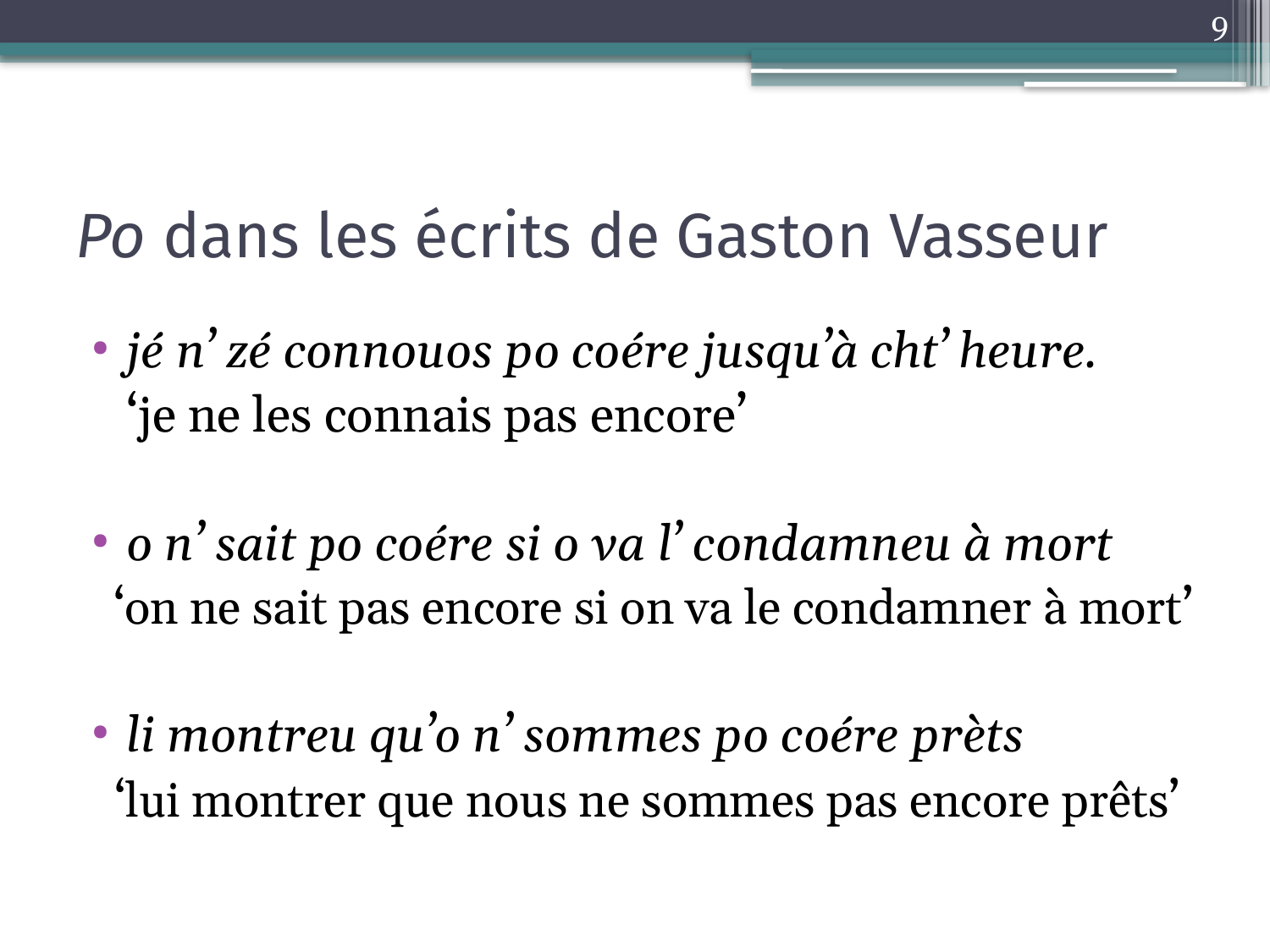

9
# Po dans les écrits de Gaston Vasseur
jé n’ zé connouos po coére jusqu’à cht’ heure.
   ‘je ne les connais pas encore’

o n’ sait po coére si o va l’ condamneu à mort
  ‘on ne sait pas encore si on va le condamner à mort’

li montreu qu’o n’ sommes po coére prèts
  ‘lui montrer que nous ne sommes pas encore prêts’